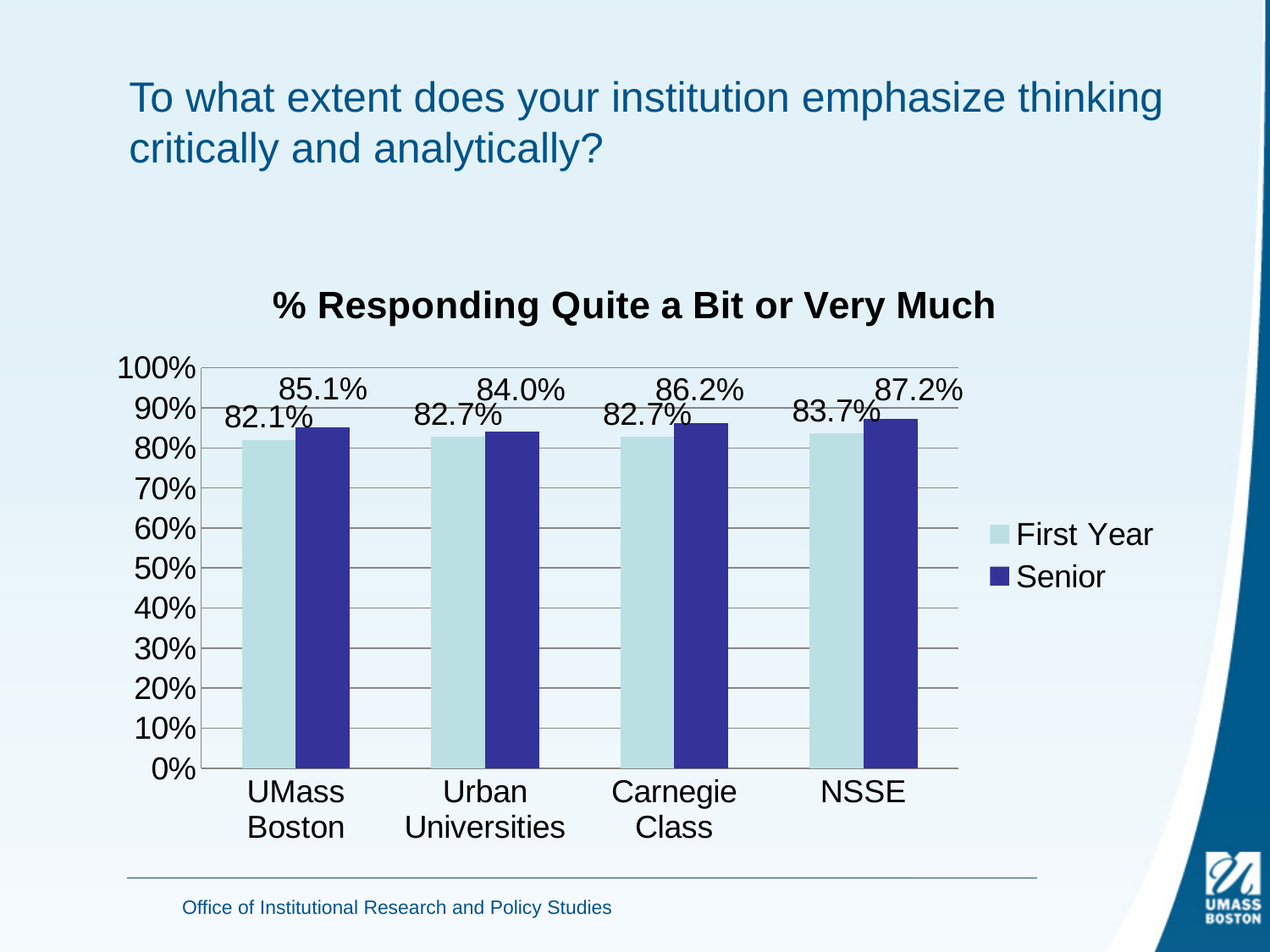

# To what extent does your institution emphasize thinking critically and analytically?

### Chart: % Responding Quite a Bit or Very Much

| Category | First Year | Senior |
|---|---|---|
| UMass Boston | 0.8206792940053951 | 0.8506757713761104 |
| Urban Universities | 0.8270044319220515 | 0.8399648743471435 |
| Carnegie Class | 0.8270409811565846 | 0.8615616007232653 |
| NSSE | 0.8369728218949153 | 0.8721941042832129 |
Office of Institutional Research and Policy Studies